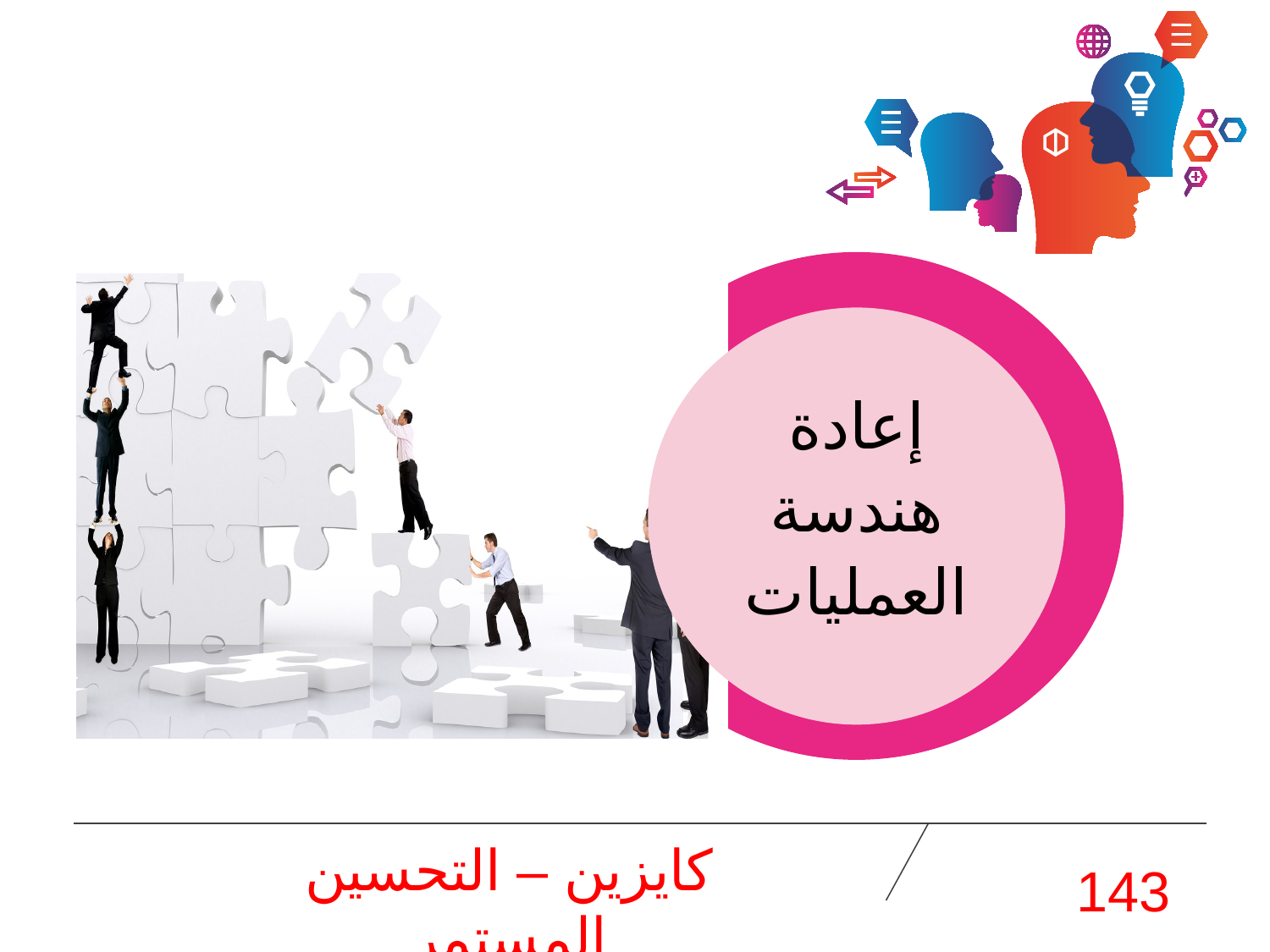

إعادة هندسة العمليات
كايزين – التحسين المستمر
143